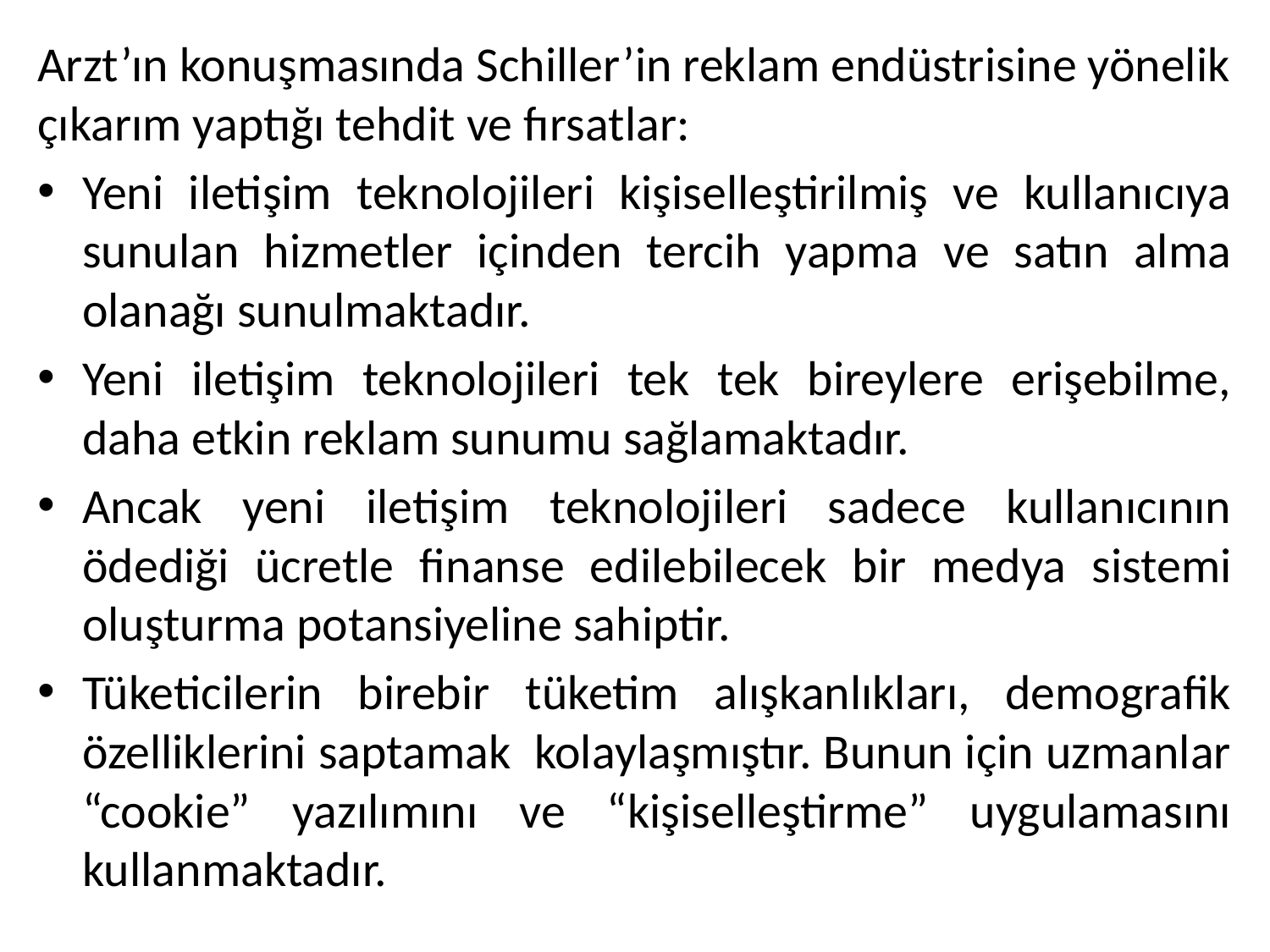

Arzt’ın konuşmasında Schiller’in reklam endüstrisine yönelik çıkarım yaptığı tehdit ve fırsatlar:
Yeni iletişim teknolojileri kişiselleştirilmiş ve kullanıcıya sunulan hizmetler içinden tercih yapma ve satın alma olanağı sunulmaktadır.
Yeni iletişim teknolojileri tek tek bireylere erişebilme, daha etkin reklam sunumu sağlamaktadır.
Ancak yeni iletişim teknolojileri sadece kullanıcının ödediği ücretle finanse edilebilecek bir medya sistemi oluşturma potansiyeline sahiptir.
Tüketicilerin birebir tüketim alışkanlıkları, demografik özelliklerini saptamak  kolaylaşmıştır. Bunun için uzmanlar “cookie” yazılımını ve “kişiselleştirme” uygulamasını kullanmaktadır.